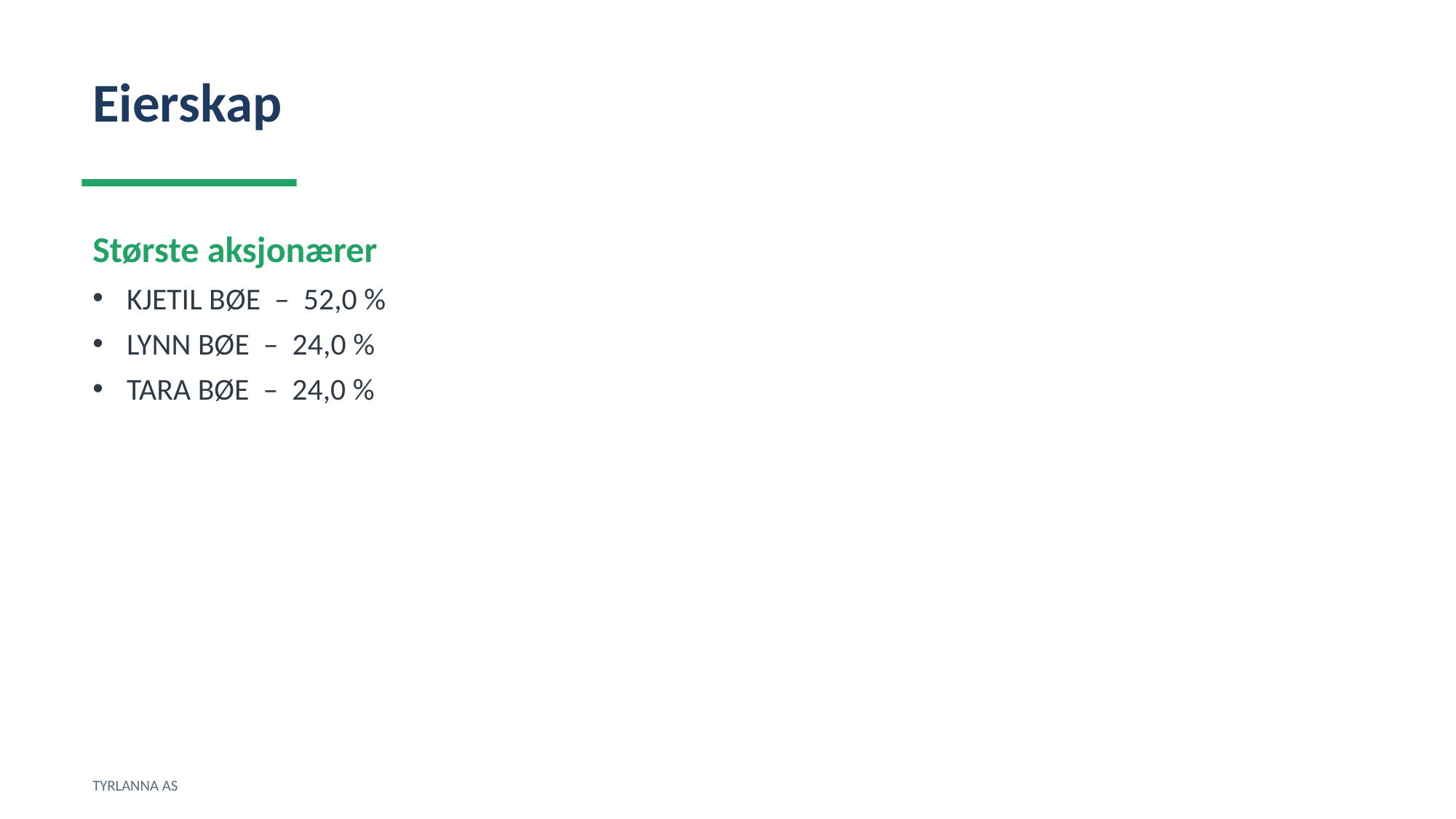

Eierskap

Største aksjonærer
KJETIL BØE  –  52,0 %
LYNN BØE  –  24,0 %
TARA BØE  –  24,0 %
TYRLANNA AS